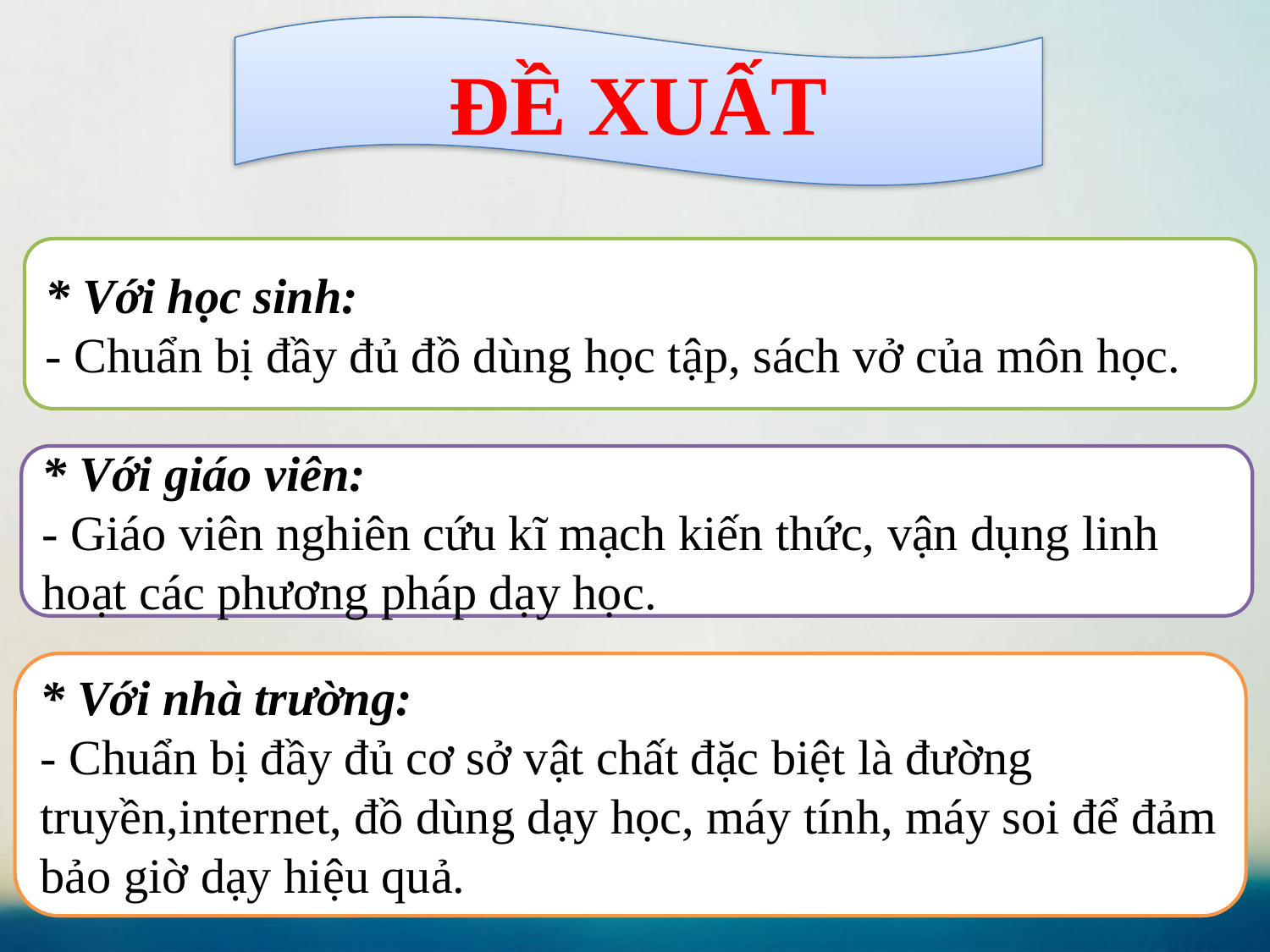

ĐỀ XUẤT
* Với học sinh:
- Chuẩn bị đầy đủ đồ dùng học tập, sách vở của môn học.
* Với giáo viên:
- Giáo viên nghiên cứu kĩ mạch kiến thức, vận dụng linh hoạt các phương pháp dạy học.
* Với nhà trường:
- Chuẩn bị đầy đủ cơ sở vật chất đặc biệt là đường truyền,internet, đồ dùng dạy học, máy tính, máy soi để đảm bảo giờ dạy hiệu quả.